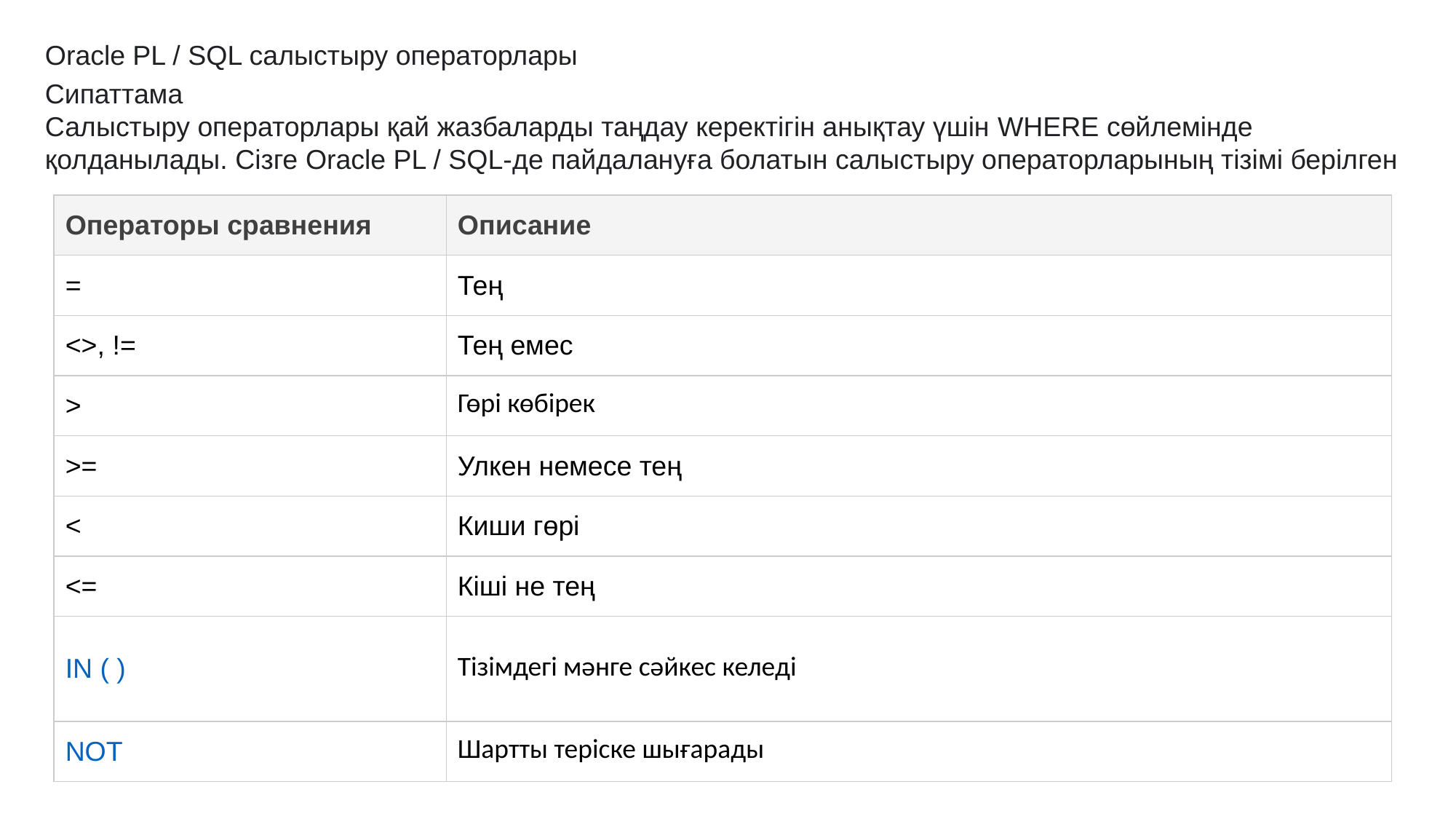

Oracle PL / SQL салыстыру операторлары
Сипаттама
Салыстыру операторлары қай жазбаларды таңдау керектігін анықтау үшін WHERE сөйлемінде қолданылады. Сізге Oracle PL / SQL-де пайдалануға болатын салыстыру операторларының тізімі берілген
| Операторы сравнения | Описание |
| --- | --- |
| = | Тең |
| <>, != | Тең емес |
| > | Гөрі көбірек |
| >= | Улкен немесе тең |
| < | Киши гөрі |
| <= | Кіші не тең |
| IN ( ) | Тізімдегі мәнге сәйкес келеді |
| NOT | Шартты теріске шығарады |